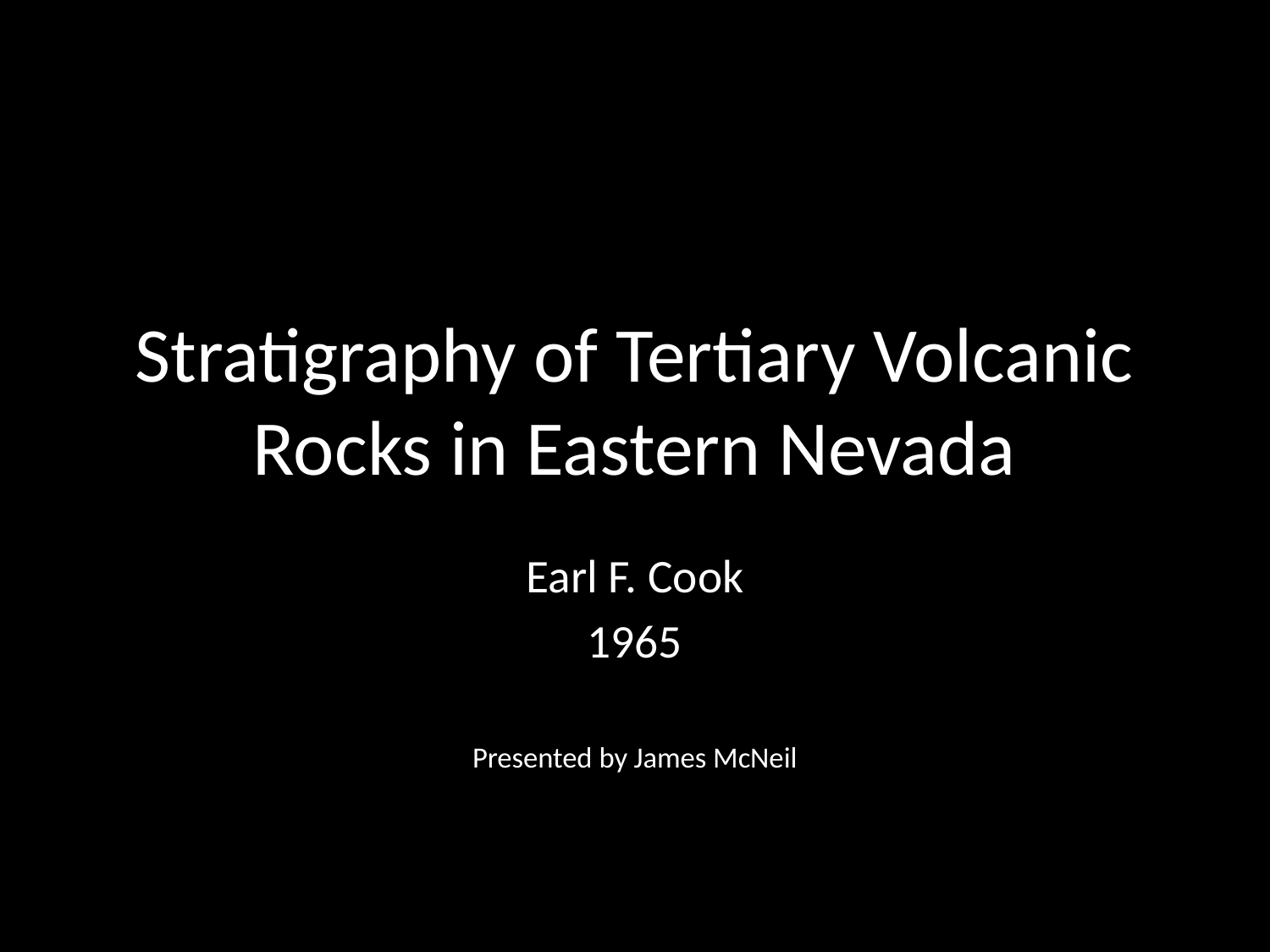

# Stratigraphy of Tertiary Volcanic Rocks in Eastern Nevada
Earl F. Cook
1965

Presented by James McNeil